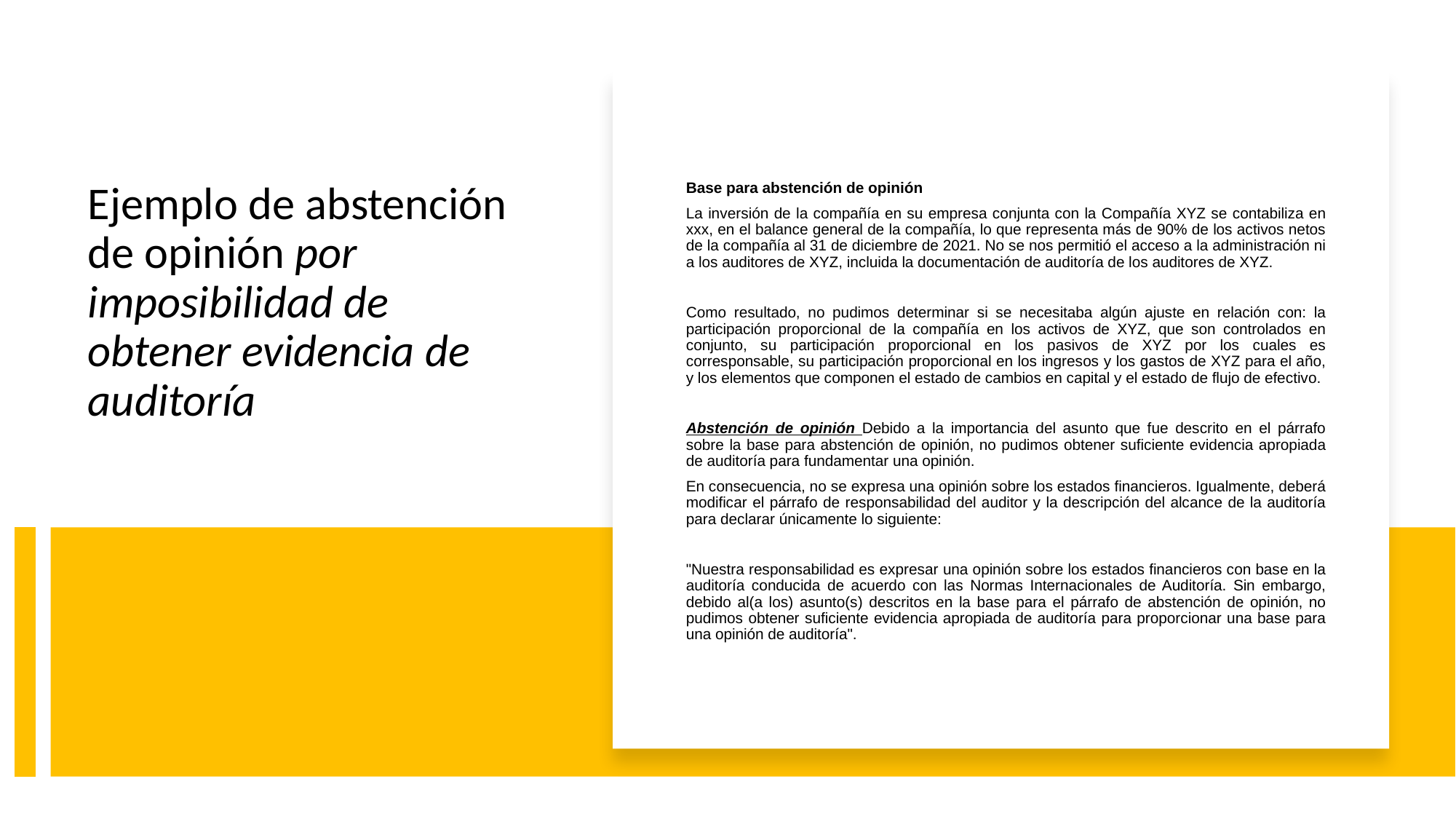

Base para abstención de opinión
La inversión de la compañía en su empresa conjunta con la Compañía XYZ se contabiliza en xxx, en el balance general de la compañía, lo que representa más de 90% de los activos netos de la compañía al 31 de diciembre de 2021. No se nos permitió el acceso a la administración ni a los auditores de XYZ, incluida la documentación de auditoría de los auditores de XYZ.

Como resultado, no pudimos determinar si se necesitaba algún ajuste en relación con: la participación proporcional de la compañía en los activos de XYZ, que son controlados en conjunto, su participación proporcional en los pasivos de XYZ por los cuales es corresponsable, su participación proporcional en los ingresos y los gastos de XYZ para el año, y los elementos que componen el estado de cambios en capital y el estado de flujo de efectivo.

Abstención de opinión Debido a la importancia del asunto que fue descrito en el párrafo sobre la base para abstención de opinión, no pudimos obtener suficiente evidencia apropiada de auditoría para fundamentar una opinión.
En consecuencia, no se expresa una opinión sobre los estados financieros. Igualmente, deberá modificar el párrafo de responsabilidad del auditor y la descripción del alcance de la auditoría para declarar únicamente lo siguiente:

"Nuestra responsabilidad es expresar una opinión sobre los estados financieros con base en la auditoría conducida de acuerdo con las Normas Internacionales de Auditoría. Sin embargo, debido al(a los) asunto(s) descritos en la base para el párrafo de abstención de opinión, no pudimos obtener suficiente evidencia apropiada de auditoría para proporcionar una base para una opinión de auditoría".
# Ejemplo de abstención de opinión por imposibilidad de obtener evidencia de auditoría